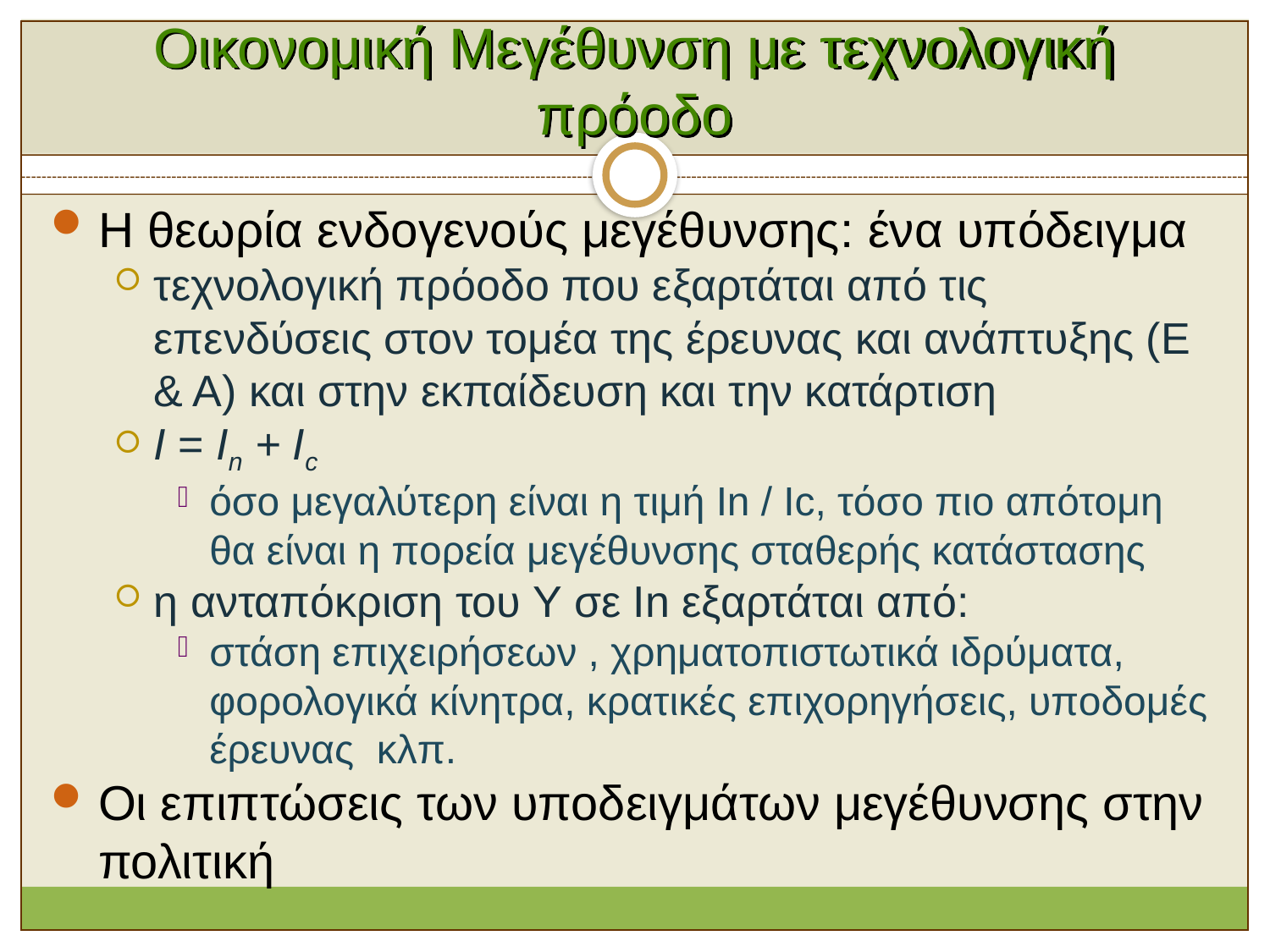

# Οικονομική Μεγέθυνση με τεχνολογική πρόοδο
Η θεωρία ενδογενούς μεγέθυνσης: ένα υπόδειγμα
τεχνολογική πρόοδο που εξαρτάται από τις επενδύσεις στον τομέα της έρευνας και ανάπτυξης (Ε & Α) και στην εκπαίδευση και την κατάρτιση
I = In + Ic
όσο μεγαλύτερη είναι η τιμή In / Ic, τόσο πιο απότομη θα είναι η πορεία μεγέθυνσης σταθερής κατάστασης
η ανταπόκριση του Y σε In εξαρτάται από:
στάση επιχειρήσεων , χρηματοπιστωτικά ιδρύματα, φορολογικά κίνητρα, κρατικές επιχορηγήσεις, υποδομές έρευνας  κλπ.
Οι επιπτώσεις των υποδειγμάτων μεγέθυνσης στην πολιτική